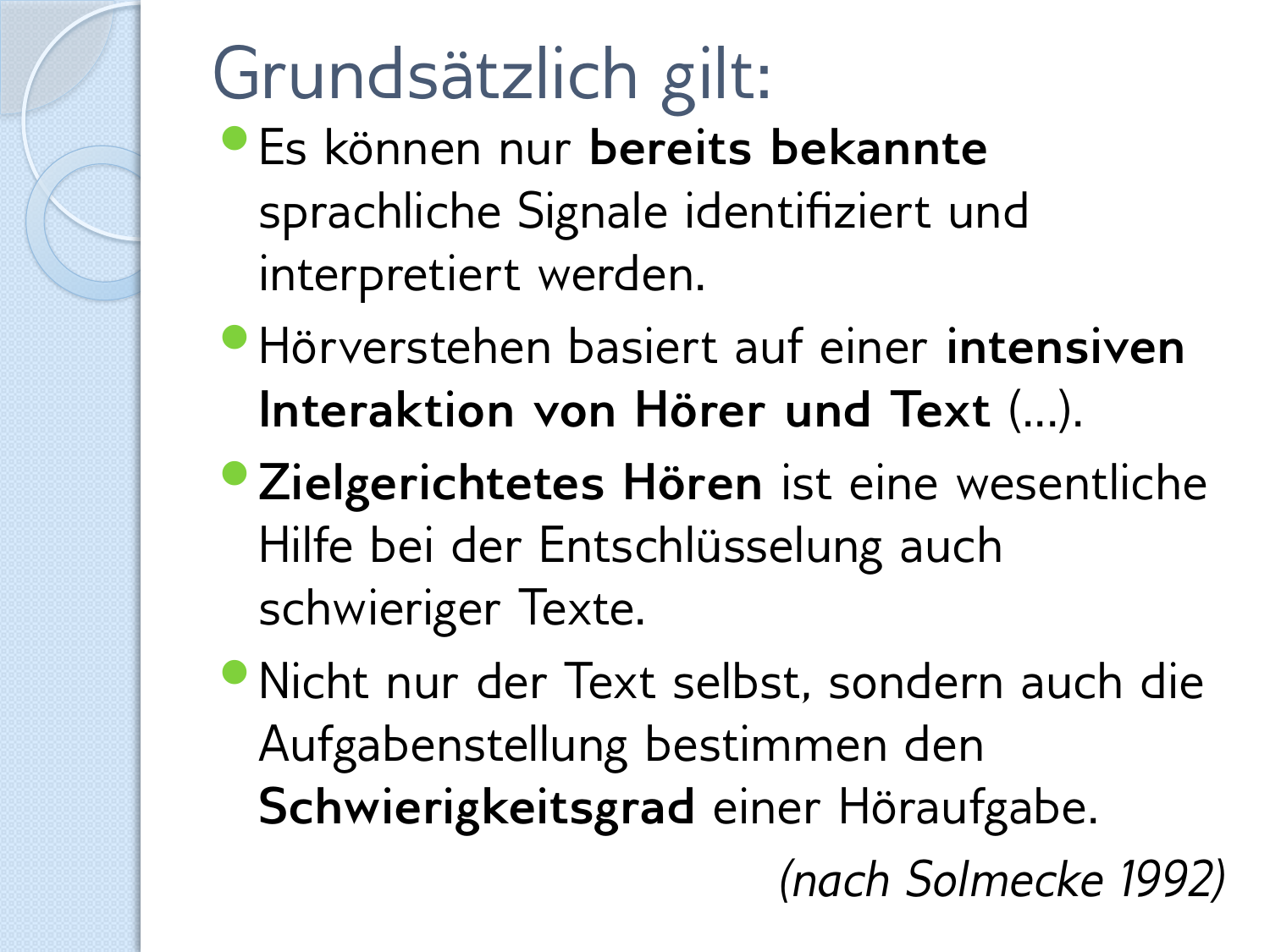

# Grundsätzlich gilt:
Es können nur bereits bekannte sprachliche Signale identifiziert und interpretiert werden.
Hörverstehen basiert auf einer intensiven Interaktion von Hörer und Text (...).
Zielgerichtetes Hören ist eine wesentliche Hilfe bei der Entschlüsselung auch schwieriger Texte.
Nicht nur der Text selbst, sondern auch die Aufgabenstellung bestimmen den Schwierigkeitsgrad einer Höraufgabe.
(nach Solmecke 1992)